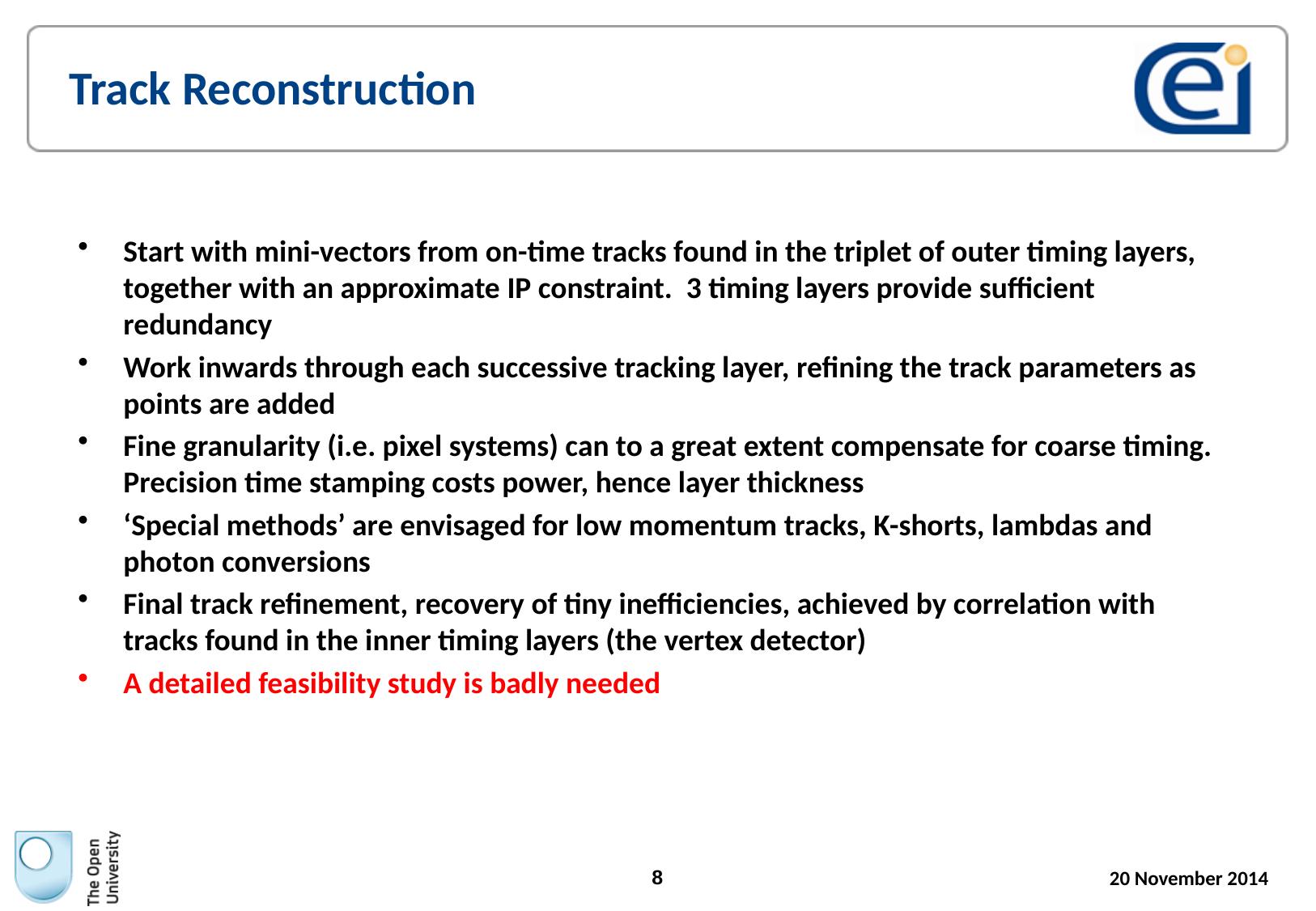

# Track Reconstruction
Start with mini-vectors from on-time tracks found in the triplet of outer timing layers, together with an approximate IP constraint.  3 timing layers provide sufficient redundancy
Work inwards through each successive tracking layer, refining the track parameters as points are added
Fine granularity (i.e. pixel systems) can to a great extent compensate for coarse timing.  Precision time stamping costs power, hence layer thickness
‘Special methods’ are envisaged for low momentum tracks, K-shorts, lambdas and photon conversions
Final track refinement, recovery of tiny inefficiencies, achieved by correlation with tracks found in the inner timing layers (the vertex detector)
A detailed feasibility study is badly needed